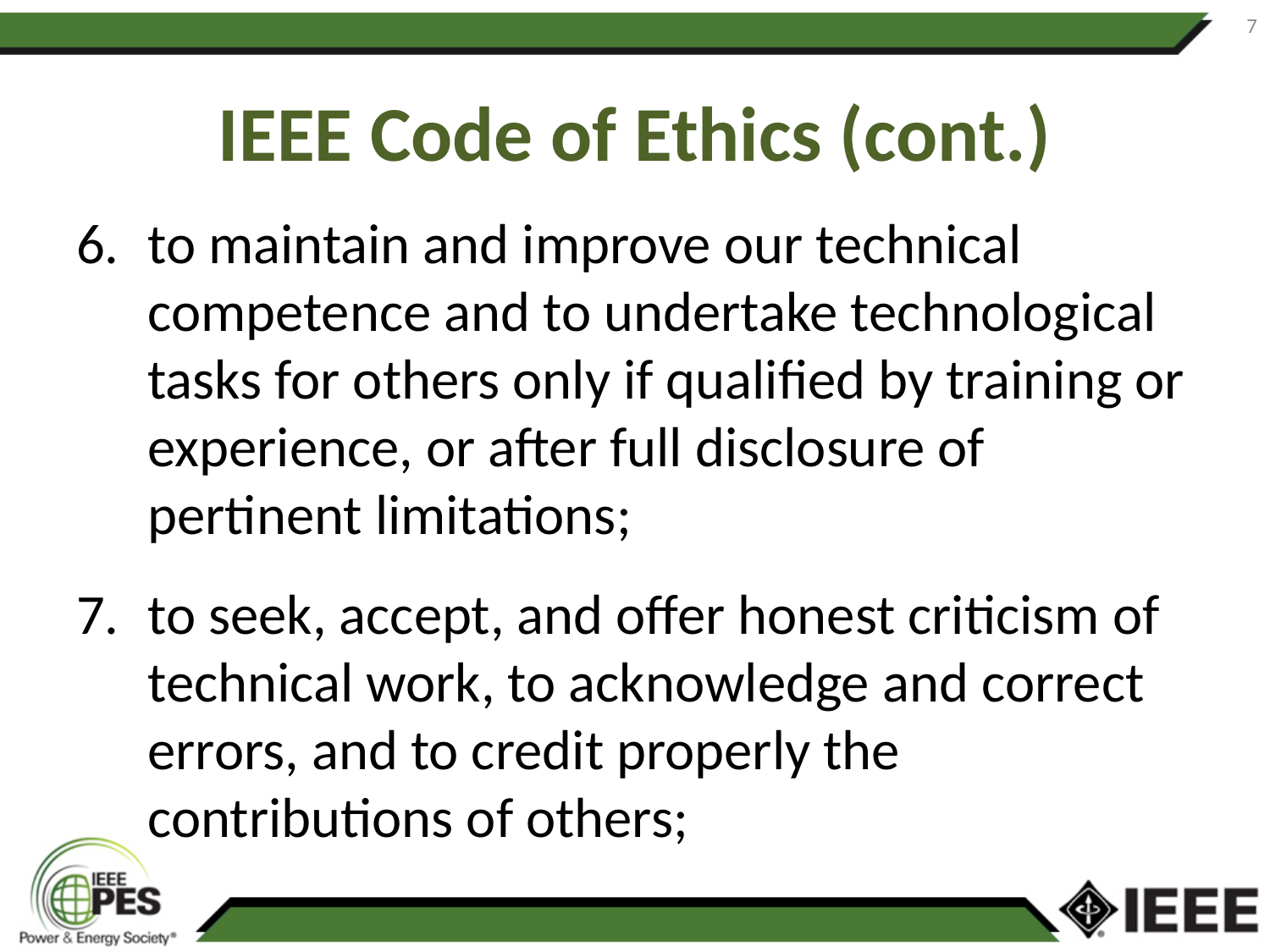

7
# IEEE Code of Ethics (cont.)
to maintain and improve our technical competence and to undertake technological tasks for others only if qualified by training or experience, or after full disclosure of pertinent limitations;
to seek, accept, and offer honest criticism of technical work, to acknowledge and correct errors, and to credit properly the contributions of others;